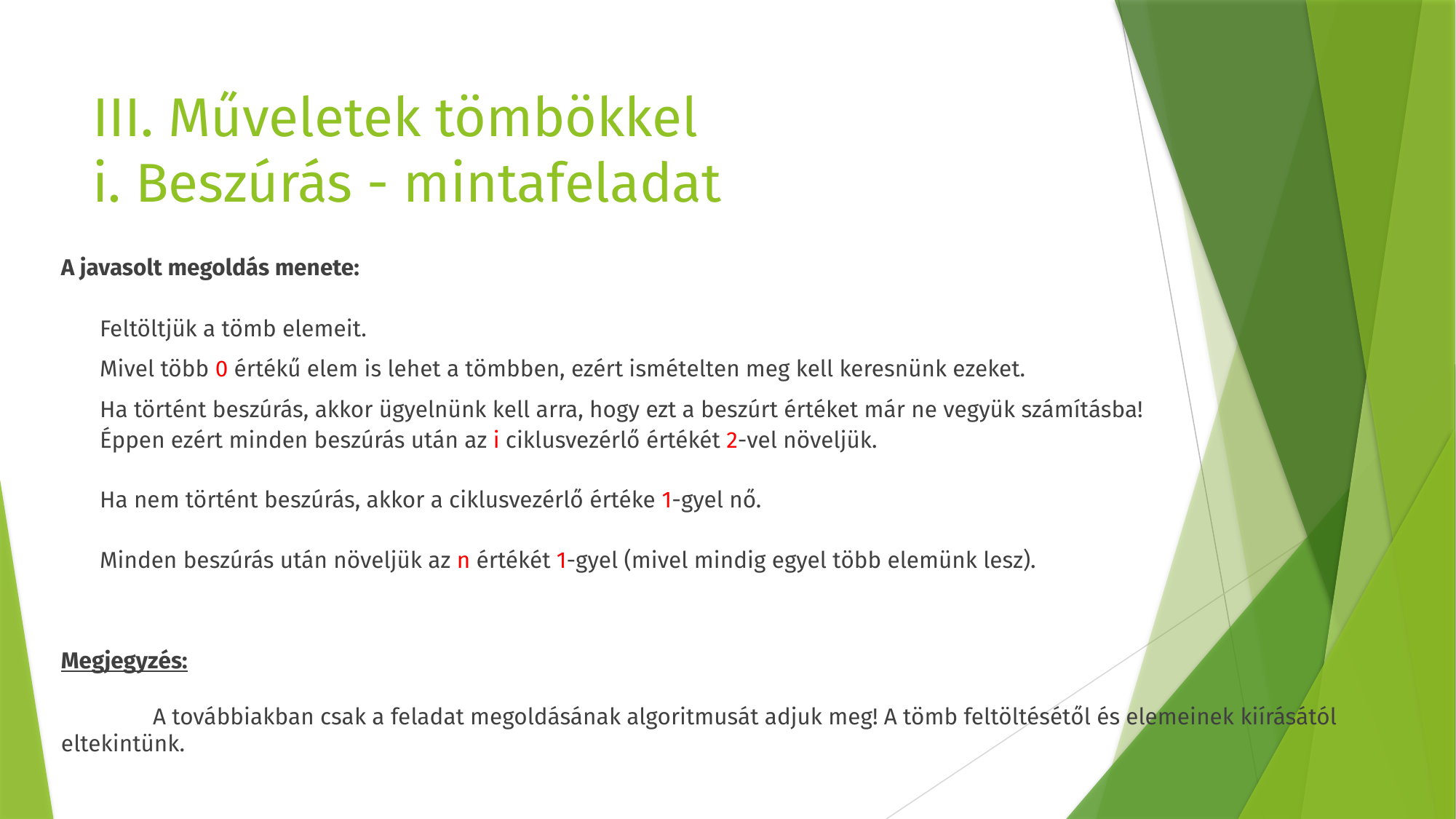

# III. Műveletek tömbökkel i. Beszúrás - mintafeladat
A javasolt megoldás menete:
Feltöltjük a tömb elemeit.
Mivel több 0 értékű elem is lehet a tömbben, ezért ismételten meg kell keresnünk ezeket.
Ha történt beszúrás, akkor ügyelnünk kell arra, hogy ezt a beszúrt értéket már ne vegyük számításba!
Éppen ezért minden beszúrás után az i ciklusvezérlő értékét 2-vel növeljük.

Ha nem történt beszúrás, akkor a ciklusvezérlő értéke 1-gyel nő.

Minden beszúrás után növeljük az n értékét 1-gyel (mivel mindig egyel több elemünk lesz).

Megjegyzés:
	A továbbiakban csak a feladat megoldásának algoritmusát adjuk meg! A tömb feltöltésétől és elemeinek kiírásától eltekintünk.